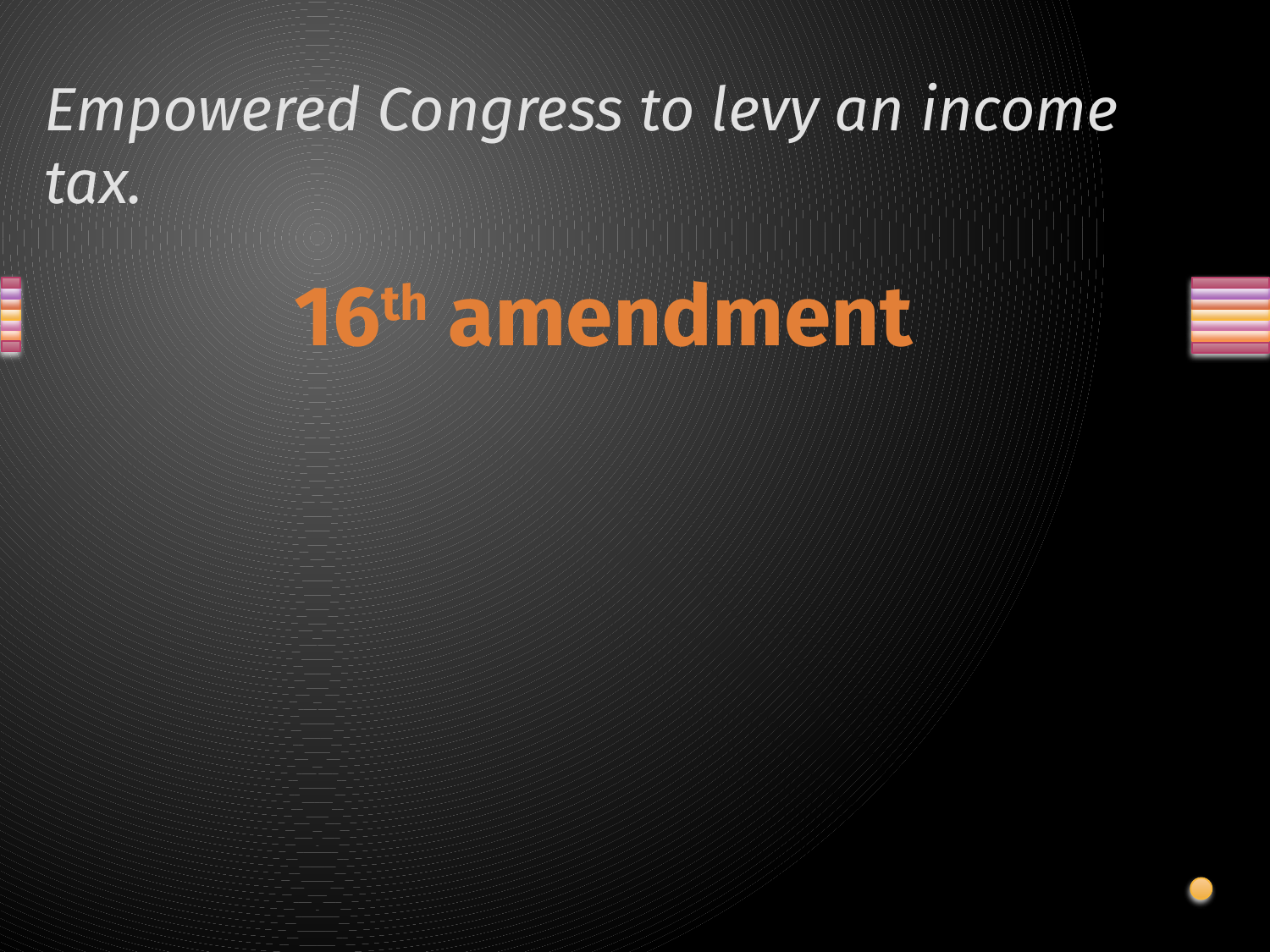

# Empowered Congress to levy an income tax.
16th amendment